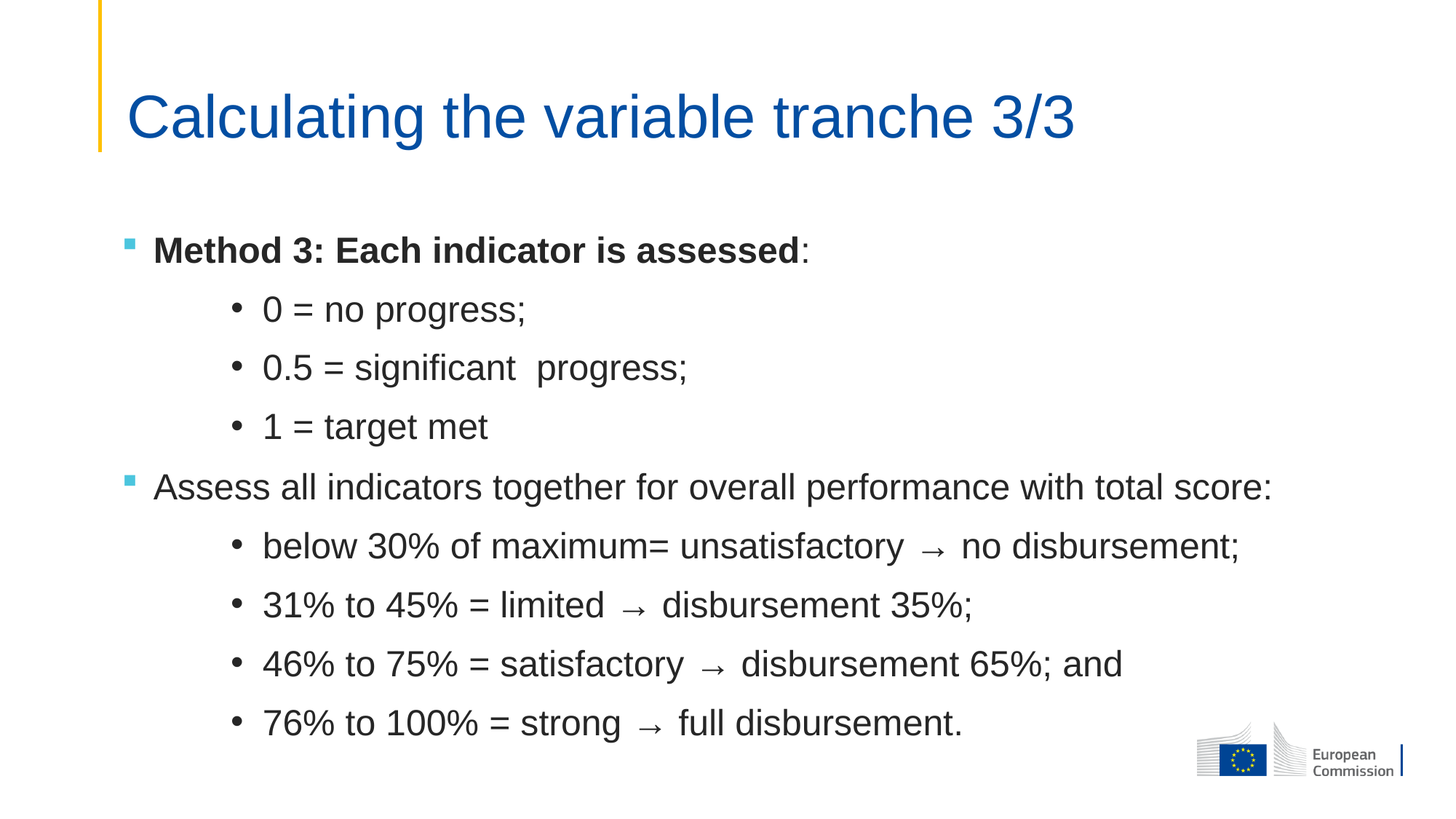

# Calculating the variable tranche 3/3
Method 3: Each indicator is assessed:
0 = no progress;
0.5 = significant  progress;
1 = target met
Assess all indicators together for overall performance with total score:
below 30% of maximum= unsatisfactory → no disbursement;
31% to 45% = limited → disbursement 35%;
46% to 75% = satisfactory → disbursement 65%; and
76% to 100% = strong → full disbursement.